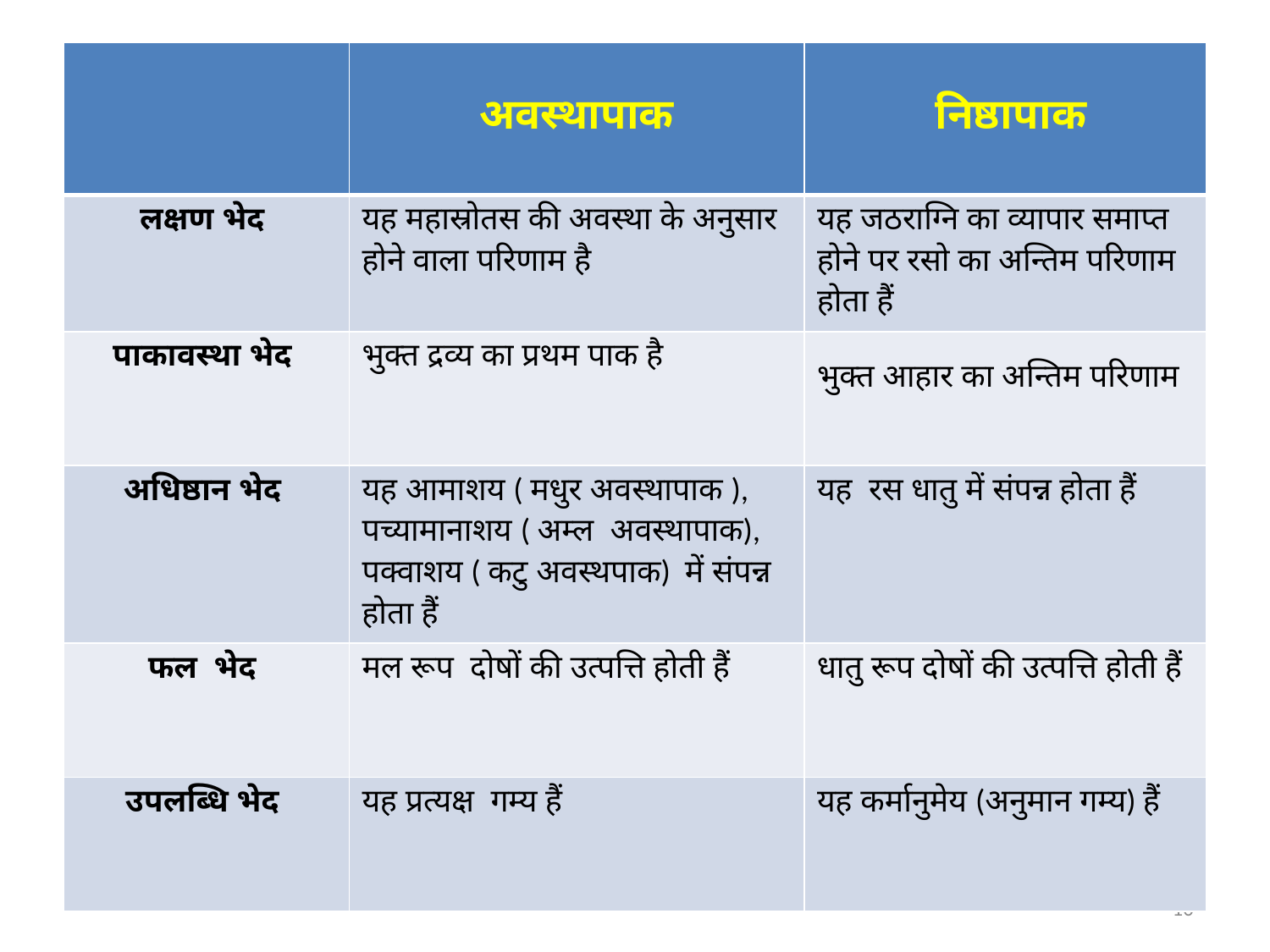

|  | अवस्थापाक | निष्ठापाक |
| --- | --- | --- |
| लक्षण भेद | यह महास्रोतस की अवस्था के अनुसार होने वाला परिणाम है | यह जठराग्नि का व्यापार समाप्त होने पर रसो का अन्तिम परिणाम होता हैं |
| पाकावस्था भेद | भुक्त द्रव्य का प्रथम पाक है | भुक्त आहार का अन्तिम परिणाम |
| अधिष्ठान भेद | यह आमाशय ( मधुर अवस्थापाक ), पच्यामानाशय ( अम्ल अवस्थापाक), पक्वाशय ( कटु अवस्थपाक) में संपन्न होता हैं | यह रस धातु में संपन्न होता हैं |
| फल भेद | मल रूप दोषों की उत्पत्ति होती हैं | धातु रूप दोषों की उत्पत्ति होती हैं |
| उपलब्धि भेद | यह प्रत्यक्ष गम्य हैं | यह कर्मानुमेय (अनुमान गम्य) हैं |
10